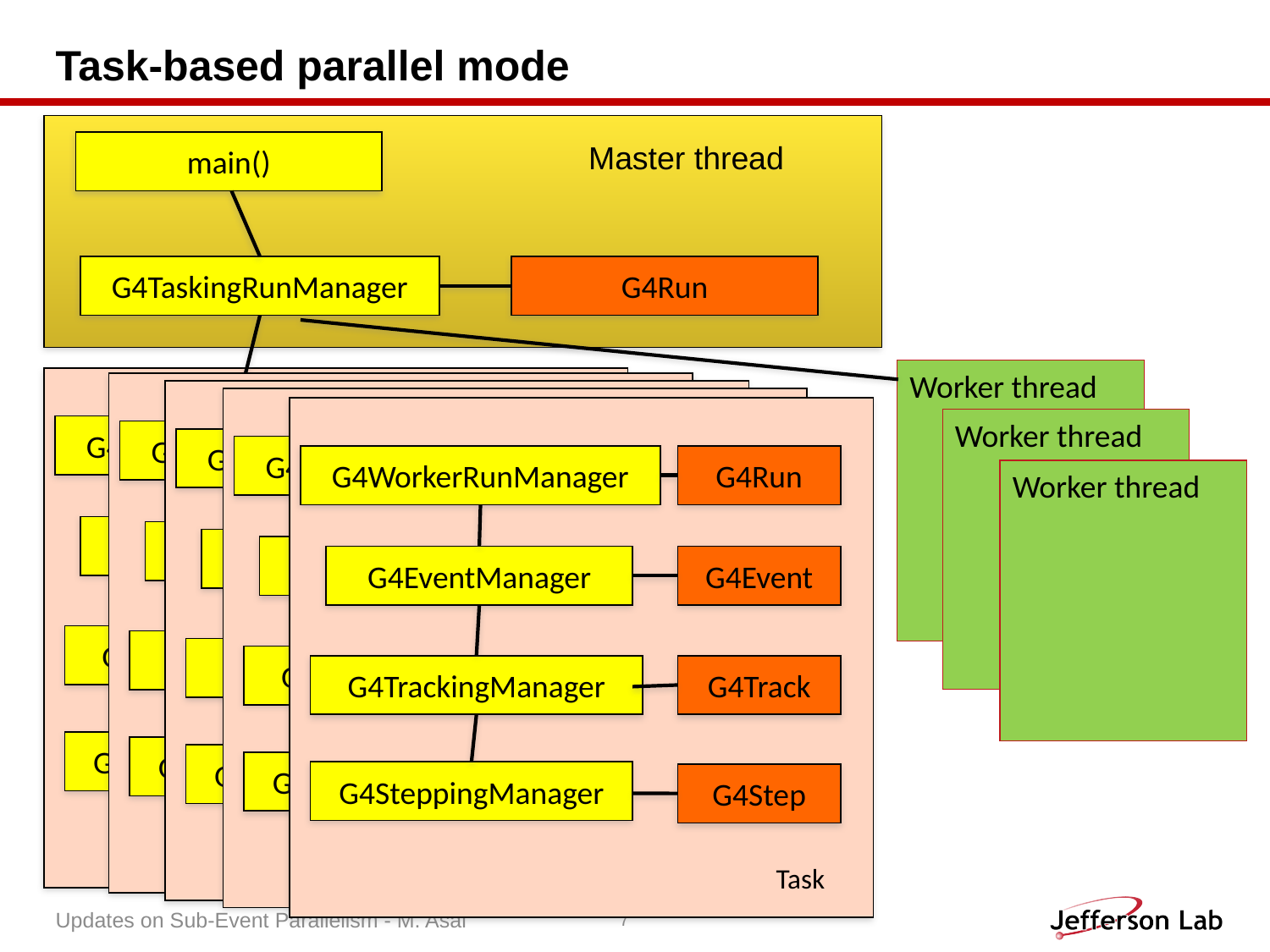

# Task-based parallel mode

main()
Master thread
G4TaskingRunManager
G4Run
Worker thread

G4WorkerRunManager
G4Run
G4EventManager
G4Event
G4TrackingManager
G4Track
G4SteppingManager
G4Step

G4WorkerRunManager
G4Run
G4EventManager
G4Event
G4TrackingManager
G4Track
G4SteppingManager
G4Step

G4WorkerRunManager
G4Run
G4EventManager
G4Event
G4TrackingManager
G4Track
G4SteppingManager
G4Step

G4WorkerRunManager
G4Run
G4EventManager
G4Event
G4TrackingManager
G4Track
G4SteppingManager
G4Step

G4WorkerRunManager
G4Run
G4EventManager
G4Event
G4TrackingManager
G4Track
G4SteppingManager
G4Step
Worker thread
Worker thread
Worker thread #0
Task
Updates on Sub-Event Parallelism - M. Asai
7